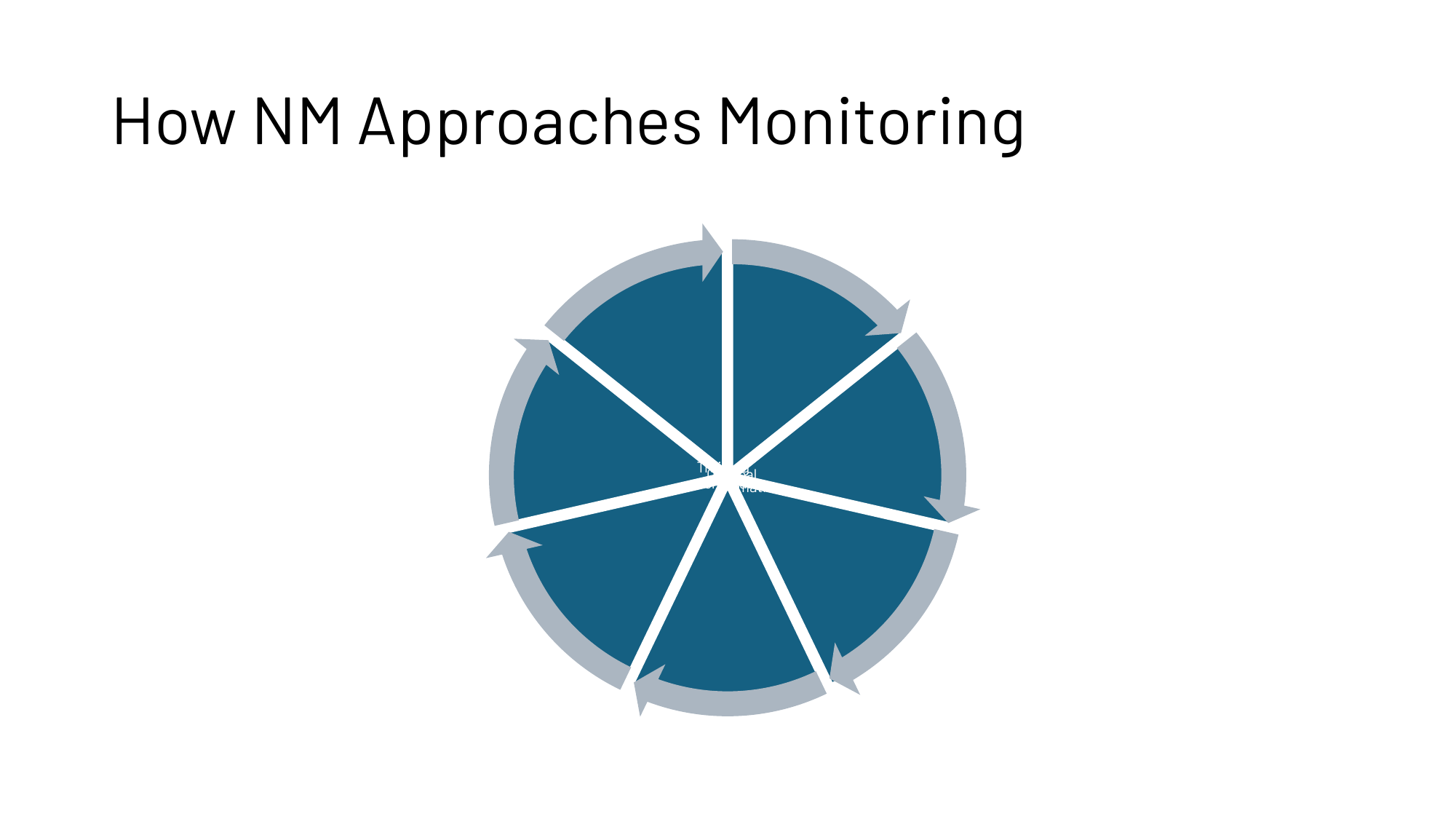

# How NM Approaches Monitoring
Desk Monitoring
Fiscal
General
Programmatic
Technical
QCI
Training